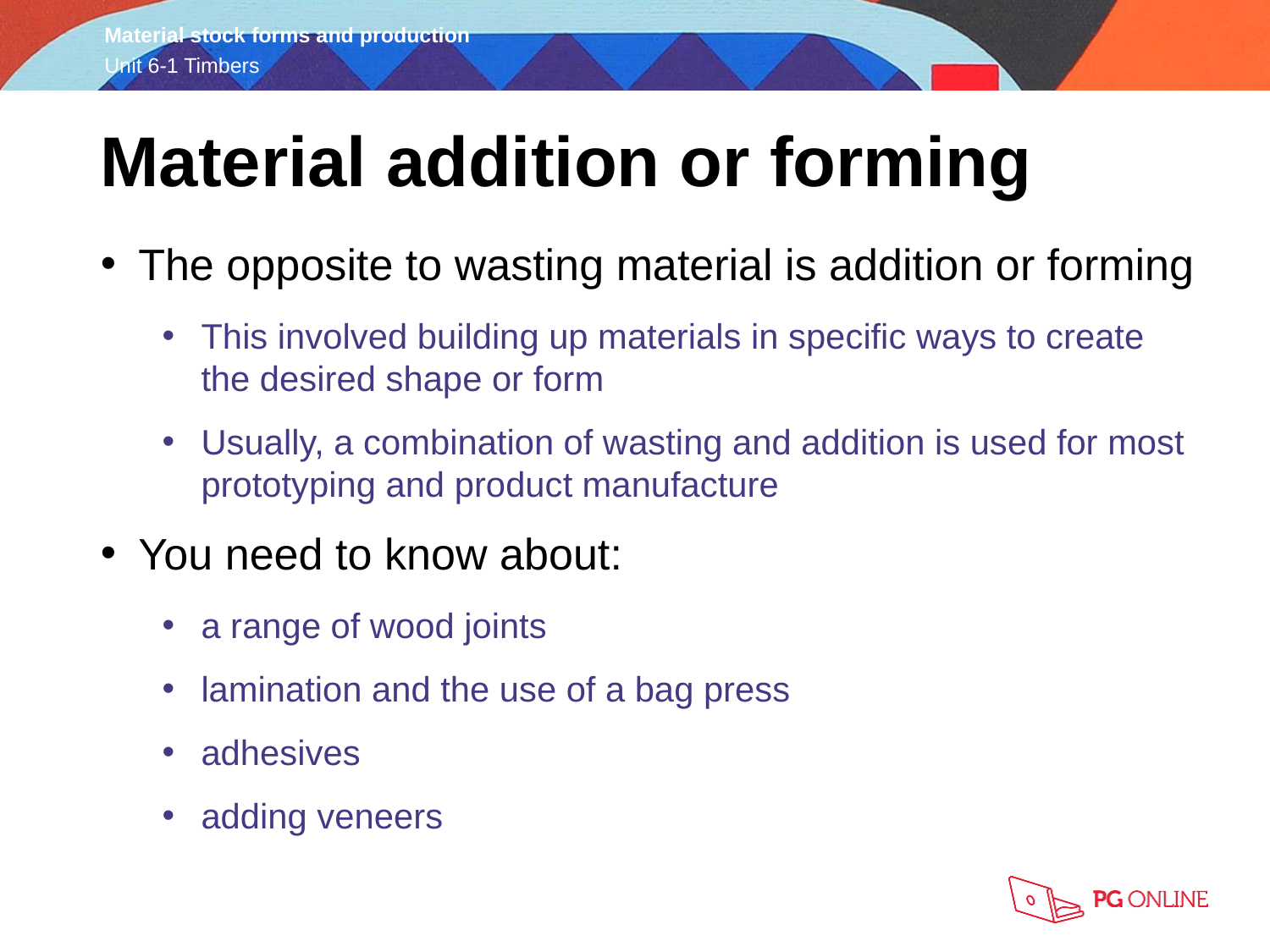

Material addition or forming
The opposite to wasting material is addition or forming
This involved building up materials in specific ways to create the desired shape or form
Usually, a combination of wasting and addition is used for most prototyping and product manufacture
You need to know about:
a range of wood joints
lamination and the use of a bag press
adhesives
adding veneers